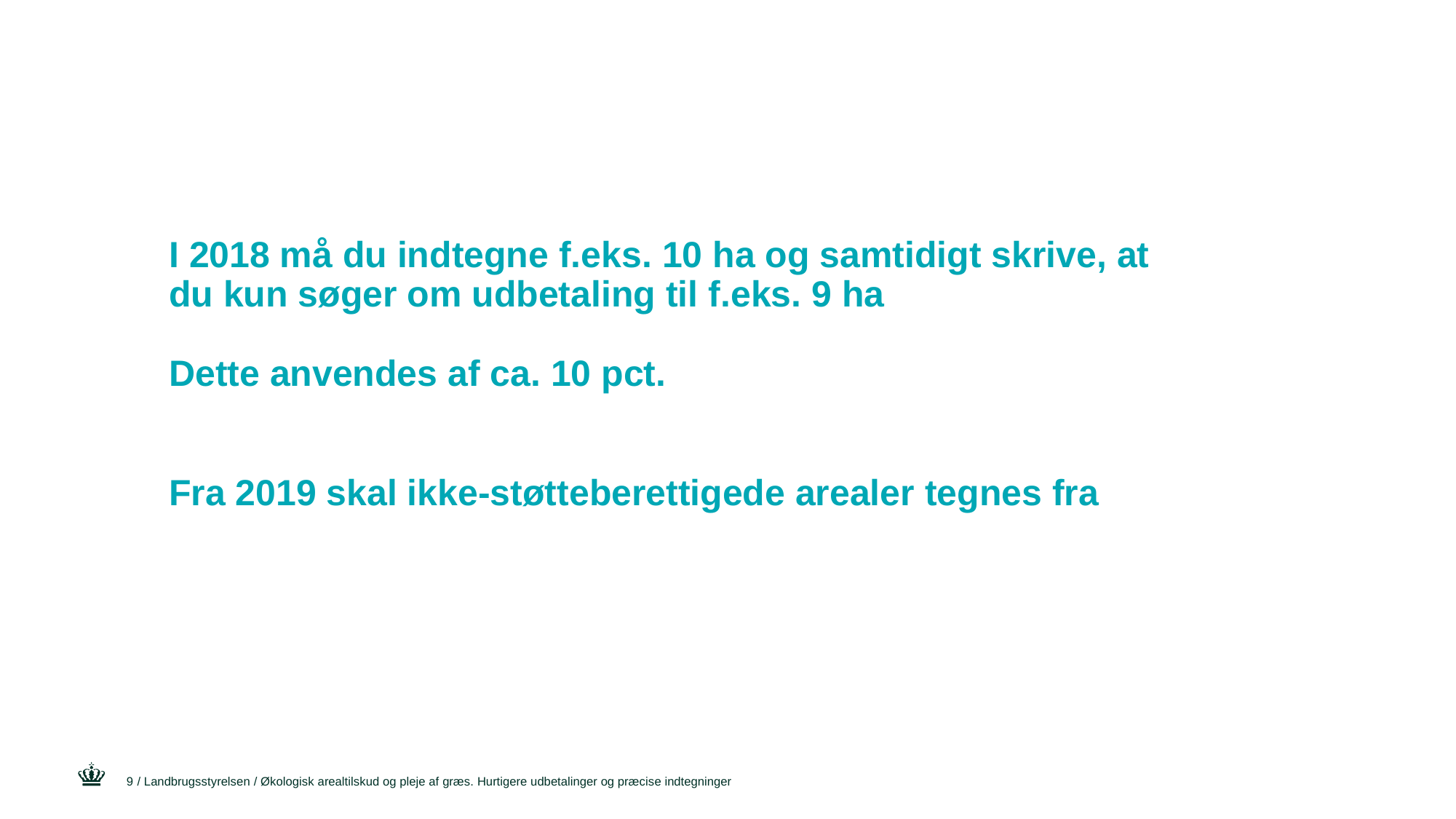

I 2018 må du indtegne f.eks. 10 ha og samtidigt skrive, at du kun søger om udbetaling til f.eks. 9 ha

Dette anvendes af ca. 10 pct.

Fra 2019 skal ikke-støtteberettigede arealer tegnes fra

9
/ Landbrugsstyrelsen / Økologisk arealtilskud og pleje af græs. Hurtigere udbetalinger og præcise indtegninger